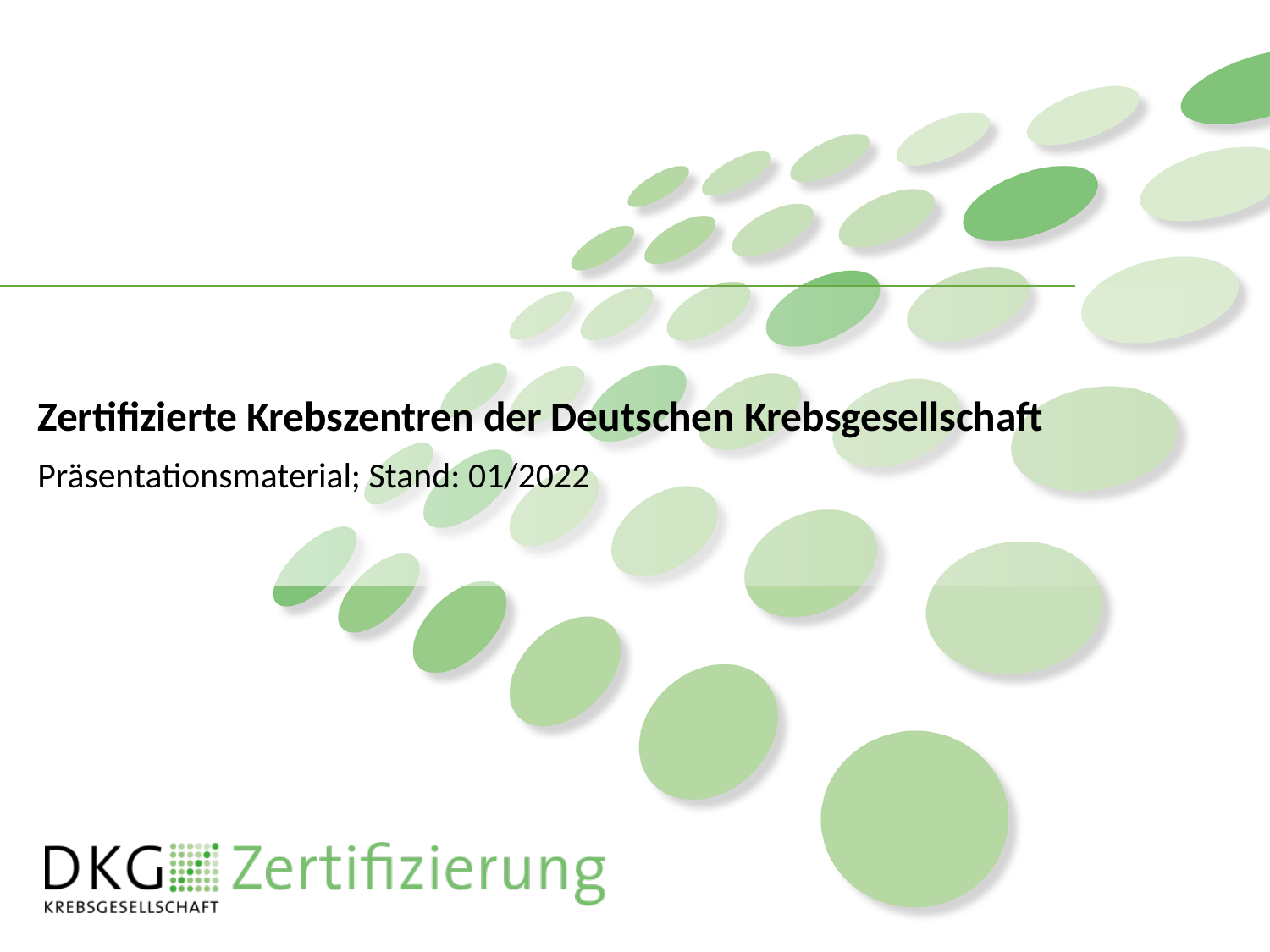

# Zertifizierte Krebszentren der Deutschen Krebsgesellschaft
Präsentationsmaterial; Stand: 01/2022